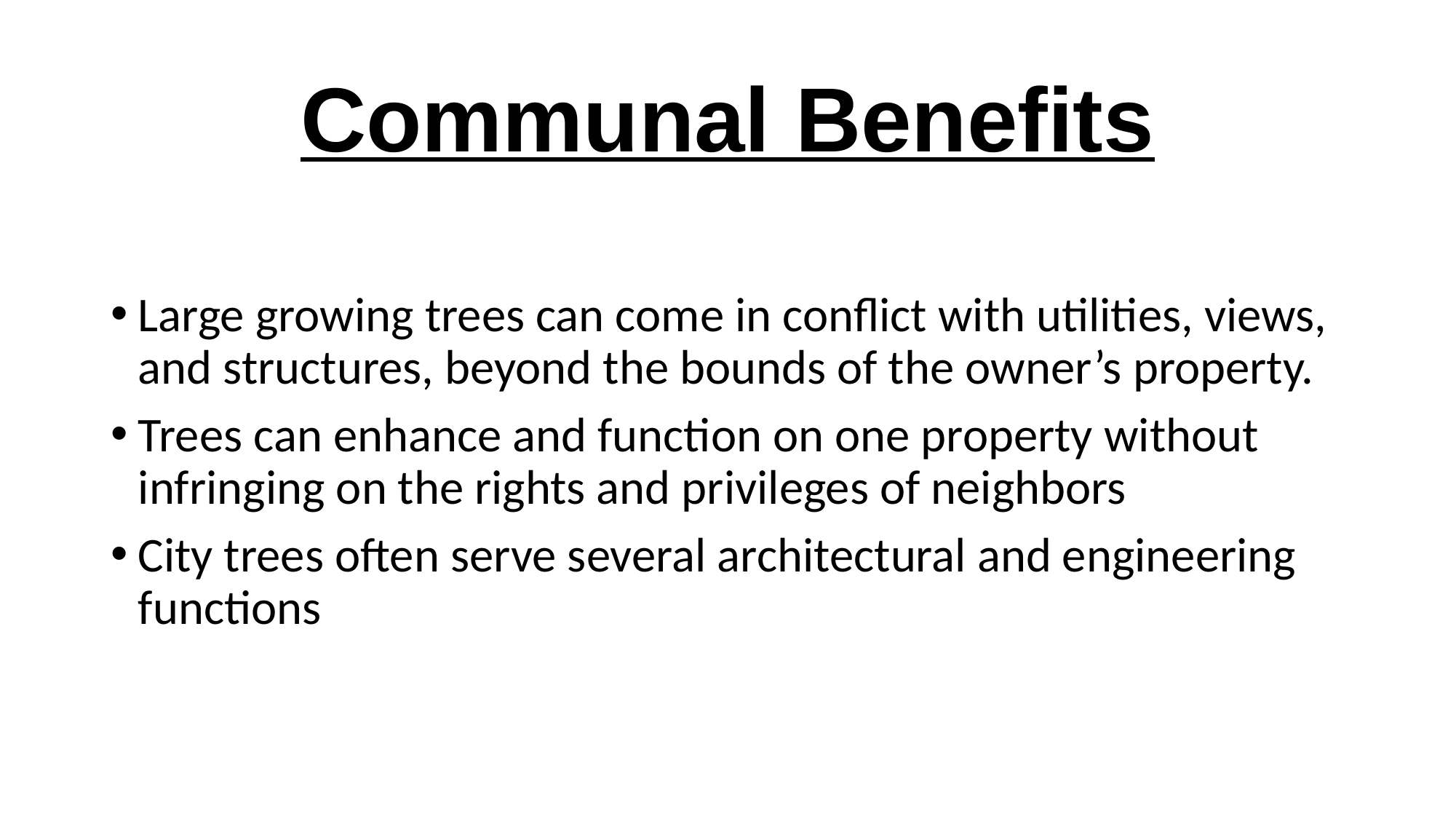

# Communal Benefits

Large growing trees can come in conflict with utilities, views, and structures, beyond the bounds of the owner’s property.
Trees can enhance and function on one property without infringing on the rights and privileges of neighbors
City trees often serve several architectural and engineering functions